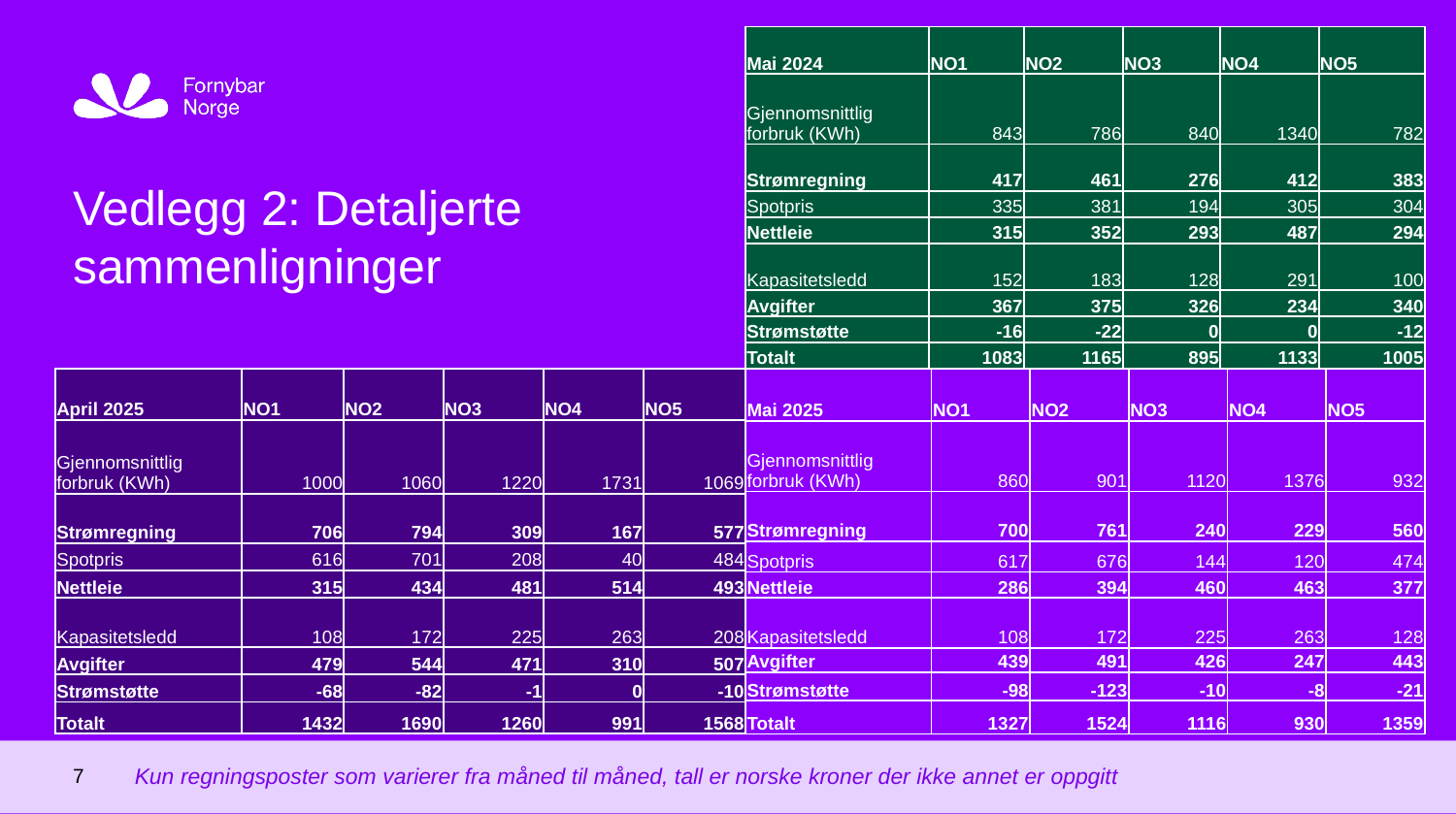

Oslo, dd.mm.yyyy
| Mai 2024 | NO1 | NO2 | NO3 | NO4 | NO5 |
| --- | --- | --- | --- | --- | --- |
| Gjennomsnittlig forbruk (KWh) | 843 | 786 | 840 | 1340 | 782 |
| Strømregning | 417 | 461 | 276 | 412 | 383 |
| Spotpris | 335 | 381 | 194 | 305 | 304 |
| Nettleie | 315 | 352 | 293 | 487 | 294 |
| Kapasitetsledd | 152 | 183 | 128 | 291 | 100 |
| Avgifter | 367 | 375 | 326 | 234 | 340 |
| Strømstøtte | -16 | -22 | 0 | 0 | -12 |
| Totalt | 1083 | 1165 | 895 | 1133 | 1005 |
# Vedlegg 2: Detaljerte sammenligninger
| April 2025 | NO1 | NO2 | NO3 | NO4 | NO5 |
| --- | --- | --- | --- | --- | --- |
| Gjennomsnittlig forbruk (KWh) | 1000 | 1060 | 1220 | 1731 | 1069 |
| Strømregning | 706 | 794 | 309 | 167 | 577 |
| Spotpris | 616 | 701 | 208 | 40 | 484 |
| Nettleie | 315 | 434 | 481 | 514 | 493 |
| Kapasitetsledd | 108 | 172 | 225 | 263 | 208 |
| Avgifter | 479 | 544 | 471 | 310 | 507 |
| Strømstøtte | -68 | -82 | -1 | 0 | -10 |
| Totalt | 1432 | 1690 | 1260 | 991 | 1568 |
| Mai 2025 | NO1 | NO2 | NO3 | NO4 | NO5 |
| --- | --- | --- | --- | --- | --- |
| Gjennomsnittlig forbruk (KWh) | 860 | 901 | 1120 | 1376 | 932 |
| Strømregning | 700 | 761 | 240 | 229 | 560 |
| Spotpris | 617 | 676 | 144 | 120 | 474 |
| Nettleie | 286 | 394 | 460 | 463 | 377 |
| Kapasitetsledd | 108 | 172 | 225 | 263 | 128 |
| Avgifter | 439 | 491 | 426 | 247 | 443 |
| Strømstøtte | -98 | -123 | -10 | -8 | -21 |
| Totalt | 1327 | 1524 | 1116 | 930 | 1359 |
Kun regningsposter som varierer fra måned til måned, tall er norske kroner der ikke annet er oppgitt
7